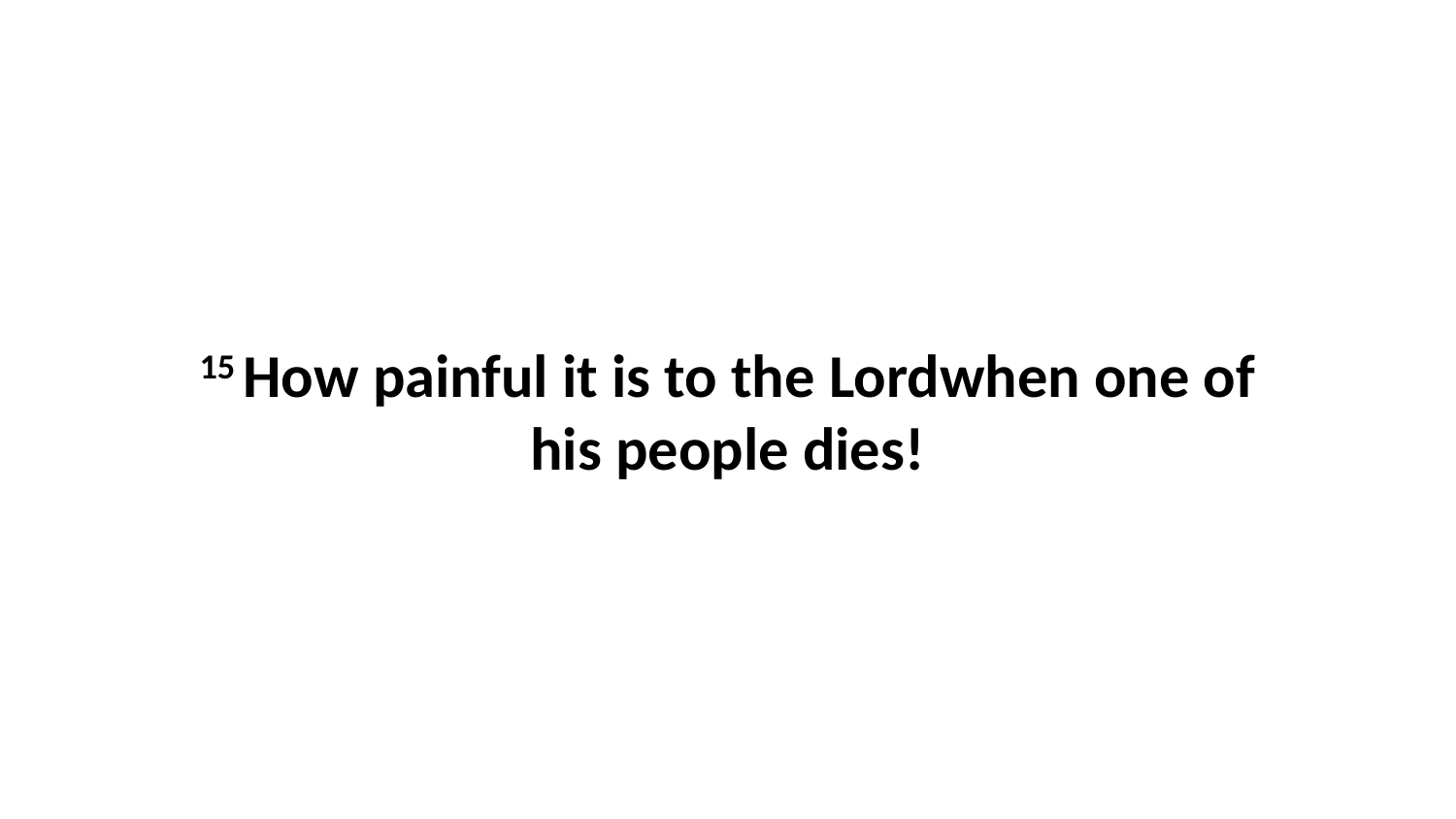

15 How painful it is to the Lordwhen one of his people dies!